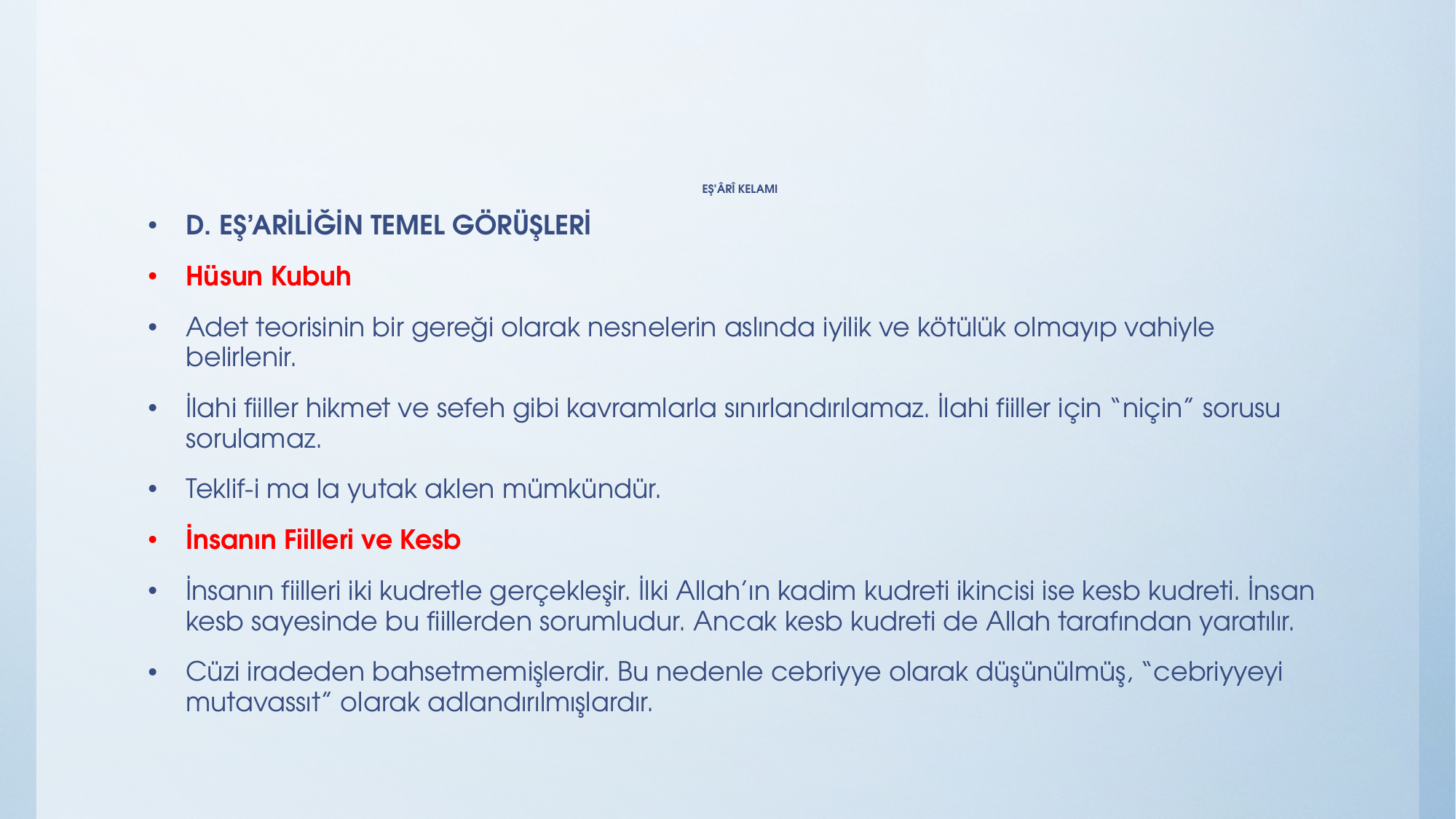

# EŞ’ÂRÎ KELAMI
D. EŞ’ARİLİĞİN TEMEL GÖRÜŞLERİ
Hüsun Kubuh
Adet teorisinin bir gereği olarak nesnelerin aslında iyilik ve kötülük olmayıp vahiyle belirlenir.
İlahi fiiller hikmet ve sefeh gibi kavramlarla sınırlandırılamaz. İlahi fiiller için “niçin” sorusu sorulamaz.
Teklif-i ma la yutak aklen mümkündür.
İnsanın Fiilleri ve Kesb
İnsanın fiilleri iki kudretle gerçekleşir. İlki Allah’ın kadim kudreti ikincisi ise kesb kudreti. İnsan kesb sayesinde bu fiillerden sorumludur. Ancak kesb kudreti de Allah tarafından yaratılır.
Cüzi iradeden bahsetmemişlerdir. Bu nedenle cebriyye olarak düşünülmüş, “cebriyyeyi mutavassıt” olarak adlandırılmışlardır.